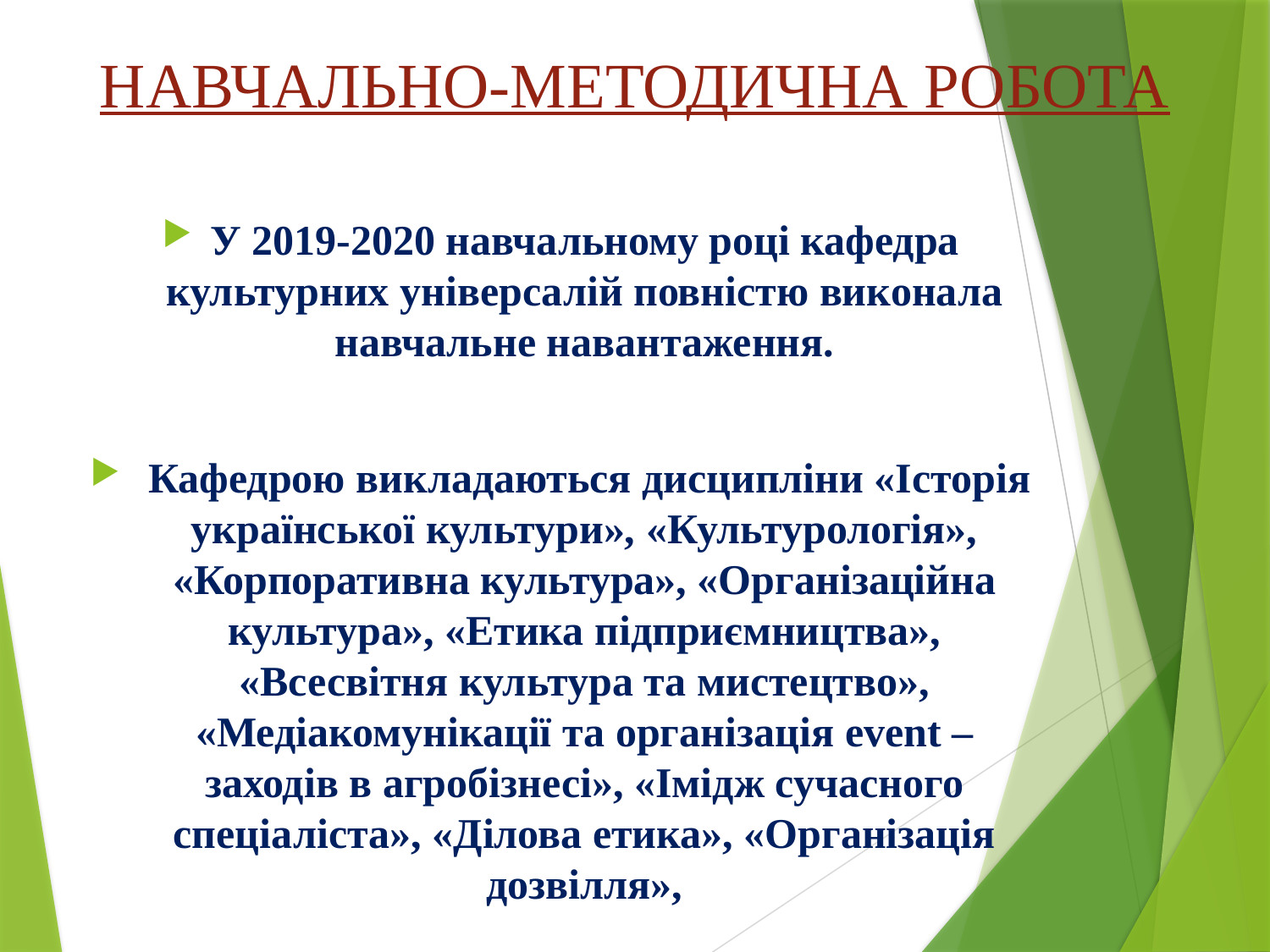

# НАВЧАЛЬНО-МЕТОДИЧНА РОБОТА
У 2019-2020 навчальному році кафедра культурних універсалій повністю виконала навчальне навантаження.

 Кафедрою викладаються дисципліни «Історія української культури», «Культурологія», «Корпоративна культура», «Організаційна культура», «Етика підприємництва», «Всесвітня культура та мистецтво», «Медіакомунікації та організація event – заходів в агробізнесі», «Імідж сучасного спеціаліста», «Ділова етика», «Організація дозвілля»,